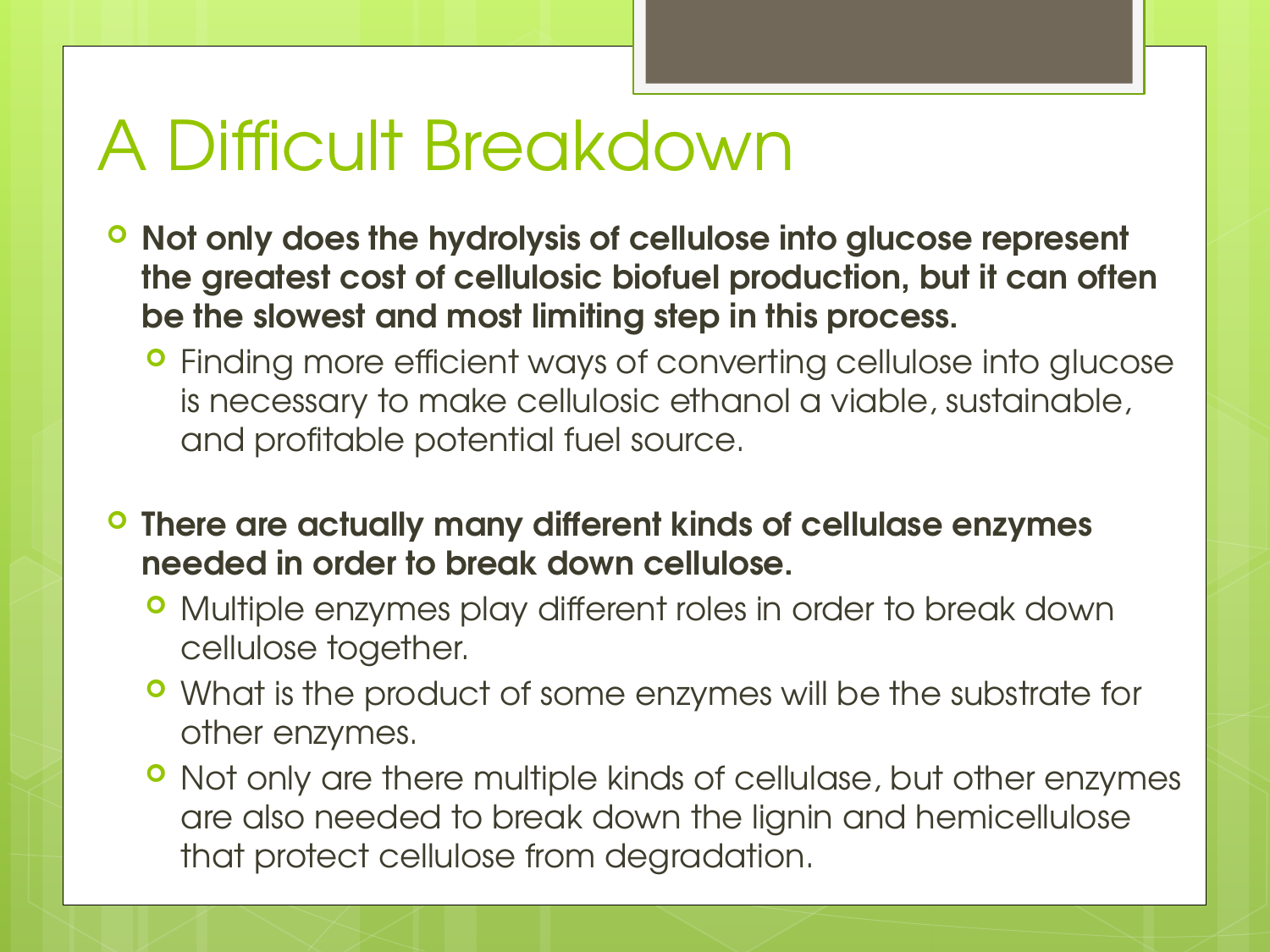

# A Difficult Breakdown
Not only does the hydrolysis of cellulose into glucose represent the greatest cost of cellulosic biofuel production, but it can often be the slowest and most limiting step in this process.
Finding more efficient ways of converting cellulose into glucose is necessary to make cellulosic ethanol a viable, sustainable, and profitable potential fuel source.
There are actually many different kinds of cellulase enzymes needed in order to break down cellulose.
Multiple enzymes play different roles in order to break down cellulose together.
What is the product of some enzymes will be the substrate for other enzymes.
Not only are there multiple kinds of cellulase, but other enzymes are also needed to break down the lignin and hemicellulose that protect cellulose from degradation.